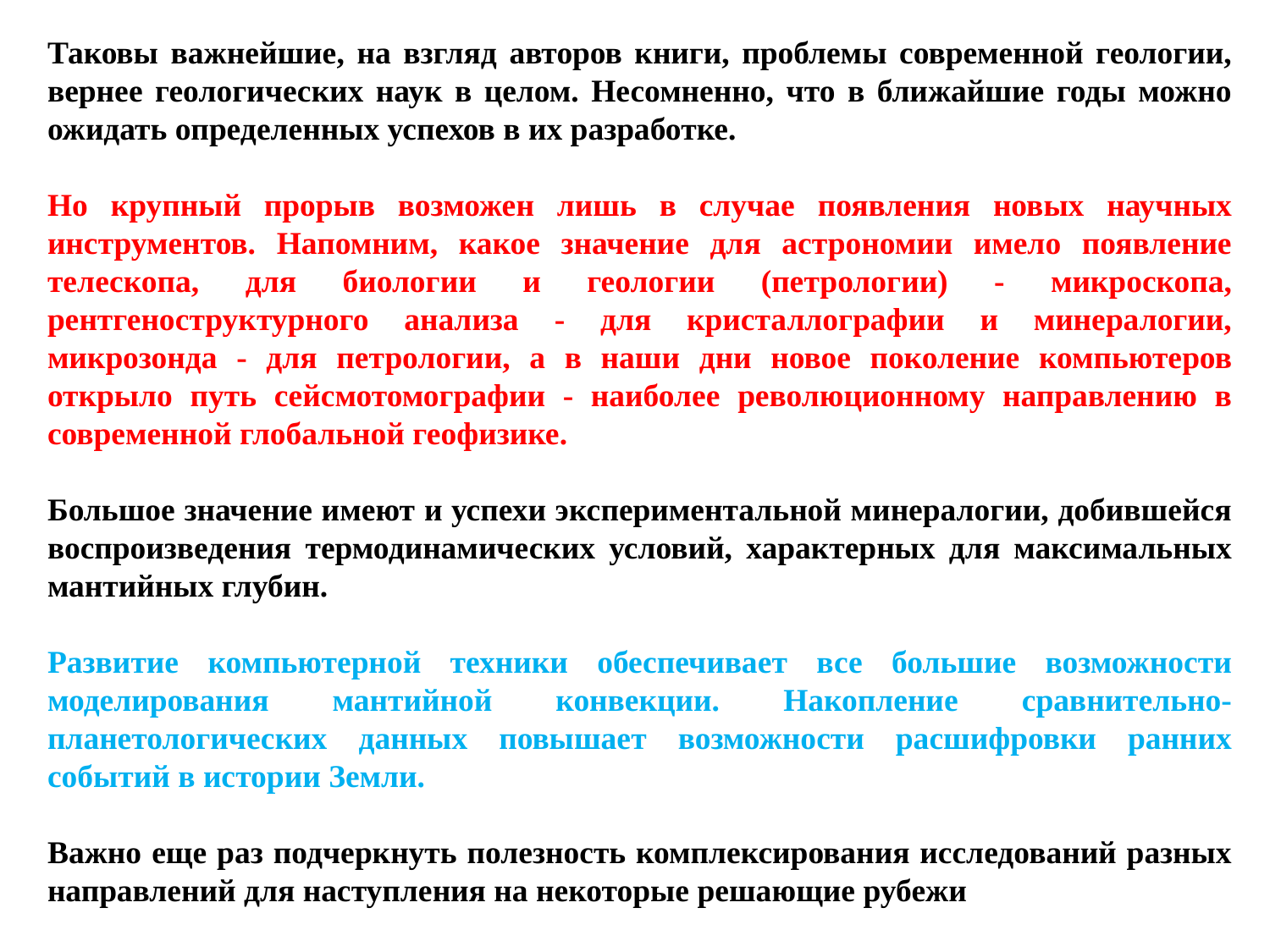

Таковы важнейшие, на взгляд авторов книги, проблемы современной геологии, вернее геологических наук в целом. Несомненно, что в ближайшие годы можно ожидать определенных успехов в их разработке.

Но крупный прорыв возможен лишь в случае появления новых научных инструментов. Напомним, какое значение для астрономии имело появление телескопа, для биологии и геологии (петрологии) - микроскопа, рентгеноструктурного анализа - для кристаллографии и минералогии, микрозонда - для петрологии, а в наши дни новое поколение компьютеров открыло путь сейсмотомографии - наиболее революционному направлению в современной глобальной геофизике.

Большое значение имеют и успехи экспериментальной минералогии, добившейся воспроизведения термодинамических условий, характерных для максимальных мантийных глубин.

Развитие компьютерной техники обеспечивает все большие возможности моделирования мантийной конвекции. Накопление сравнительно-планетологических данных повышает возможности расшифровки ранних событий в истории Земли.

Важно еще раз подчеркнуть полезность комплексирования исследований разных направлений для наступления на некоторые решающие рубежи